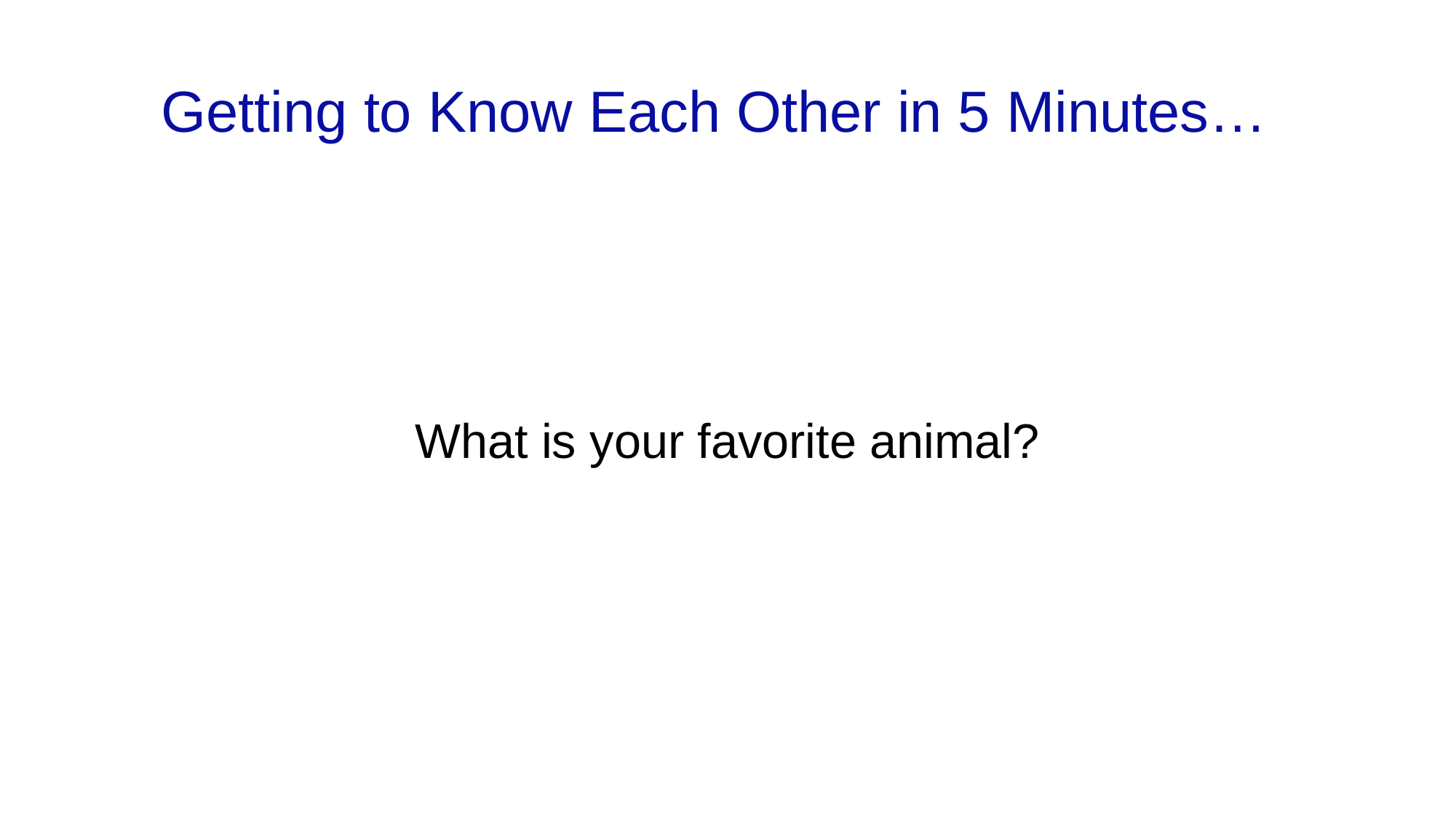

# Getting to Know Each Other in 5 Minutes…
What is your favorite animal?